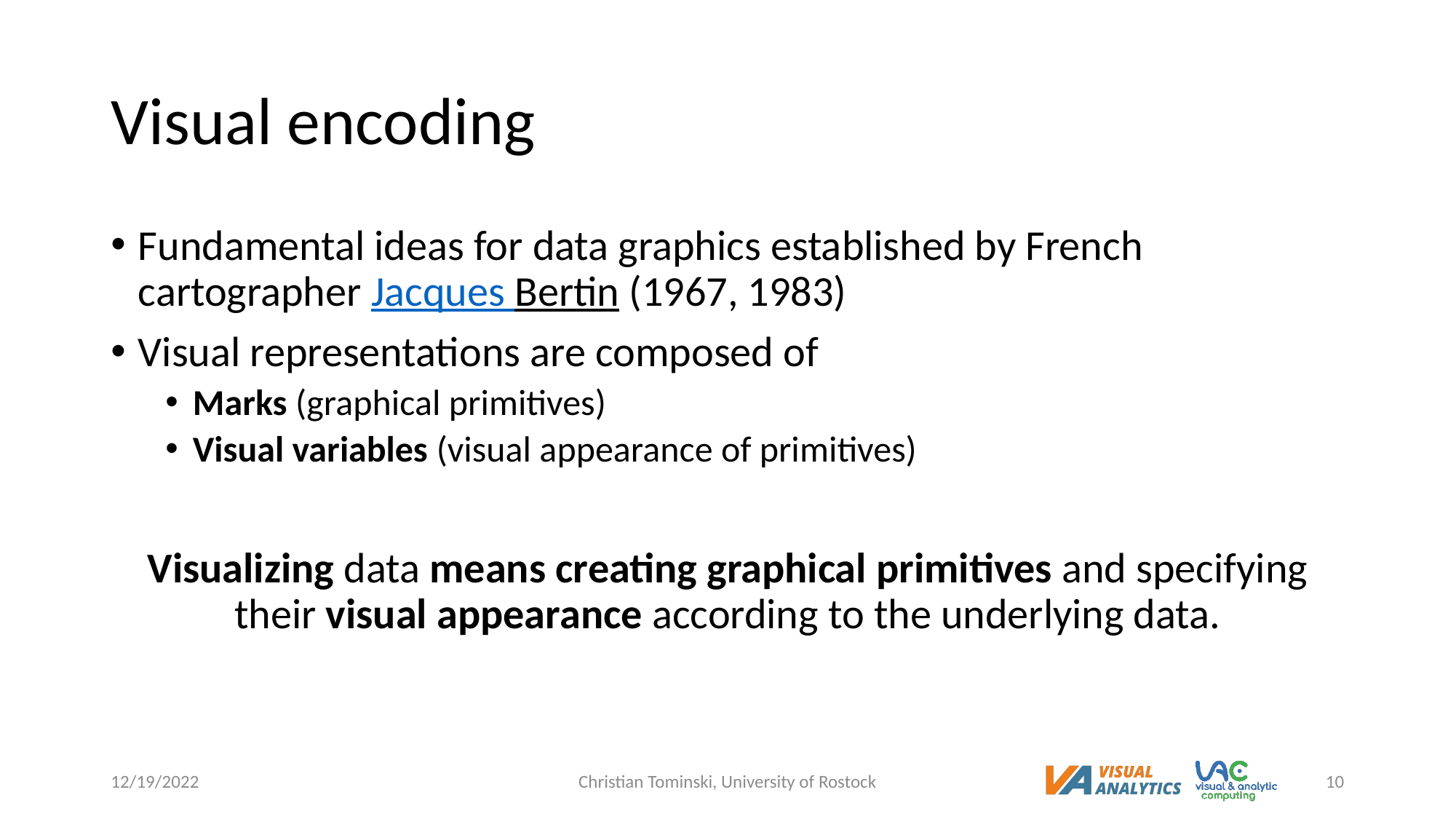

# Visual encoding
Fundamental ideas for data graphics established by French cartographer Jacques Bertin (1967, 1983)
Visual representations are composed of
Marks (graphical primitives)
Visual variables (visual appearance of primitives)

Visualizing data means creating graphical primitives and specifying their visual appearance according to the underlying data.

12/19/2022
Christian Tominski, University of Rostock
10